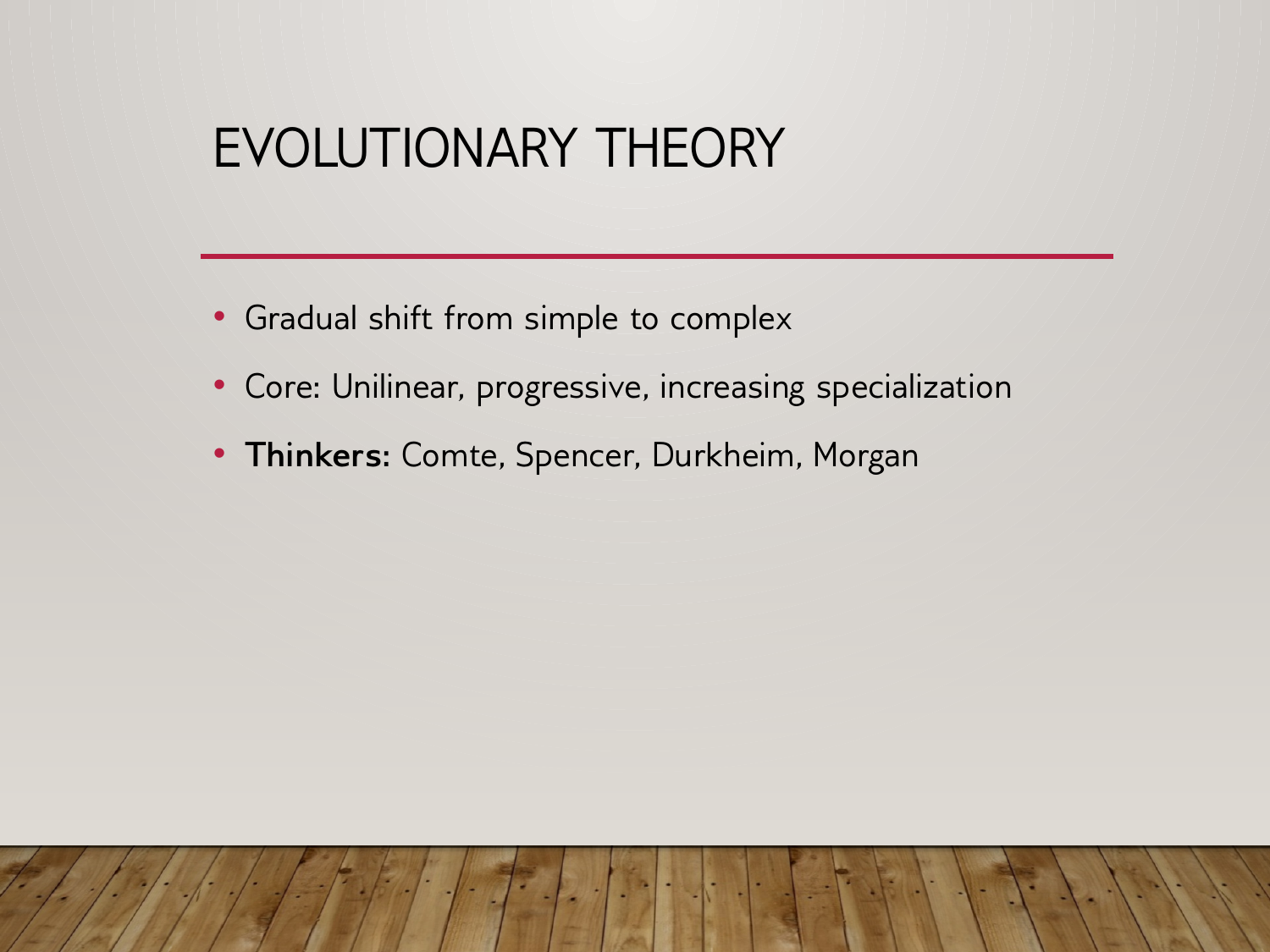

# Evolutionary Theory
Gradual shift from simple to complex
Core: Unilinear, progressive, increasing specialization
Thinkers: Comte, Spencer, Durkheim, Morgan